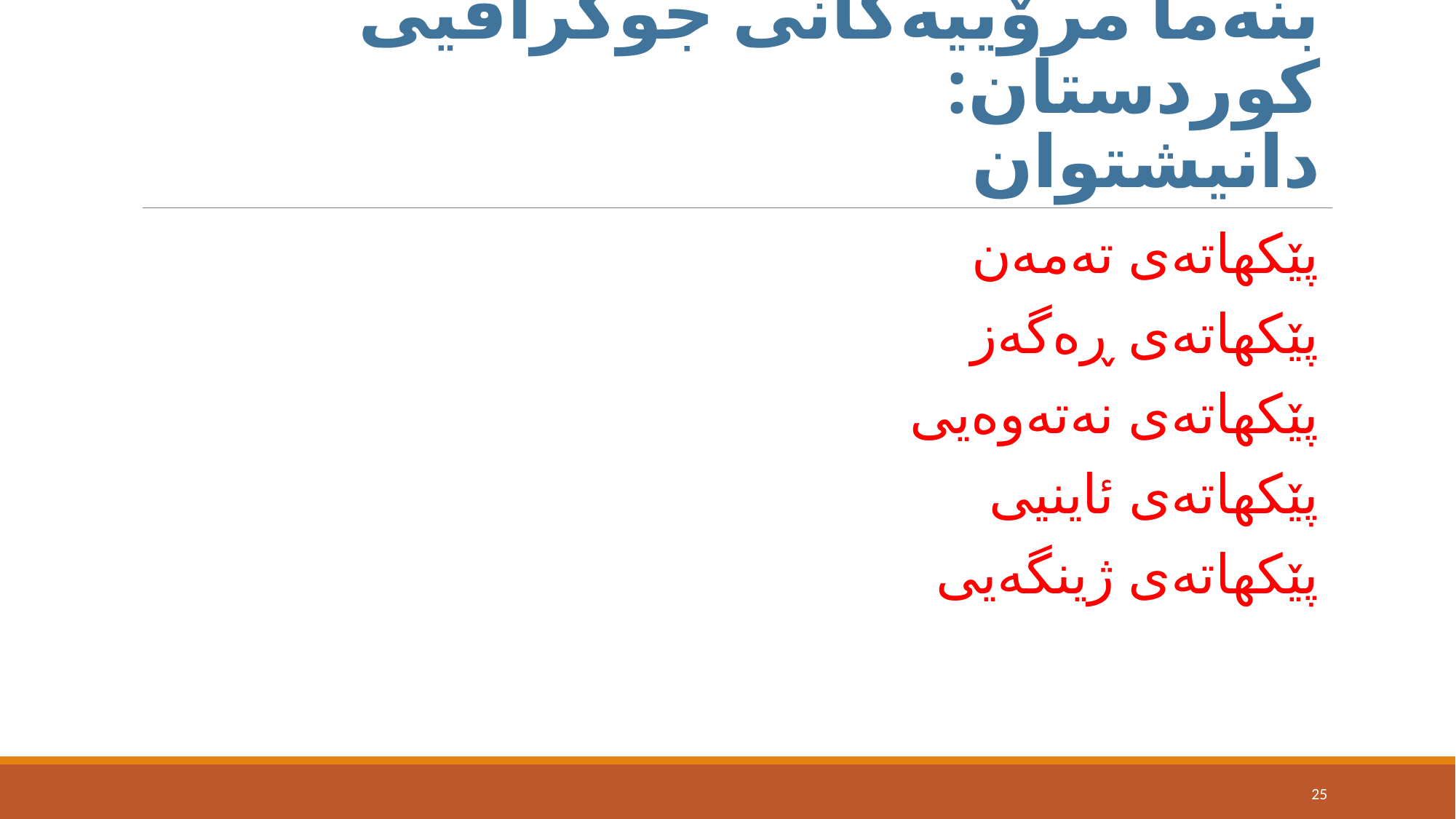

# بنەما مرۆییەكانی جوگرافیی كوردستان: دانیشتوان
پێکهاتەی تەمەن
پێکهاتەی ڕەگەز
پێکهاتەی نەتەوەیی
پێکهاتەی ئاینیی
پێکهاتەی ژینگەیی

25